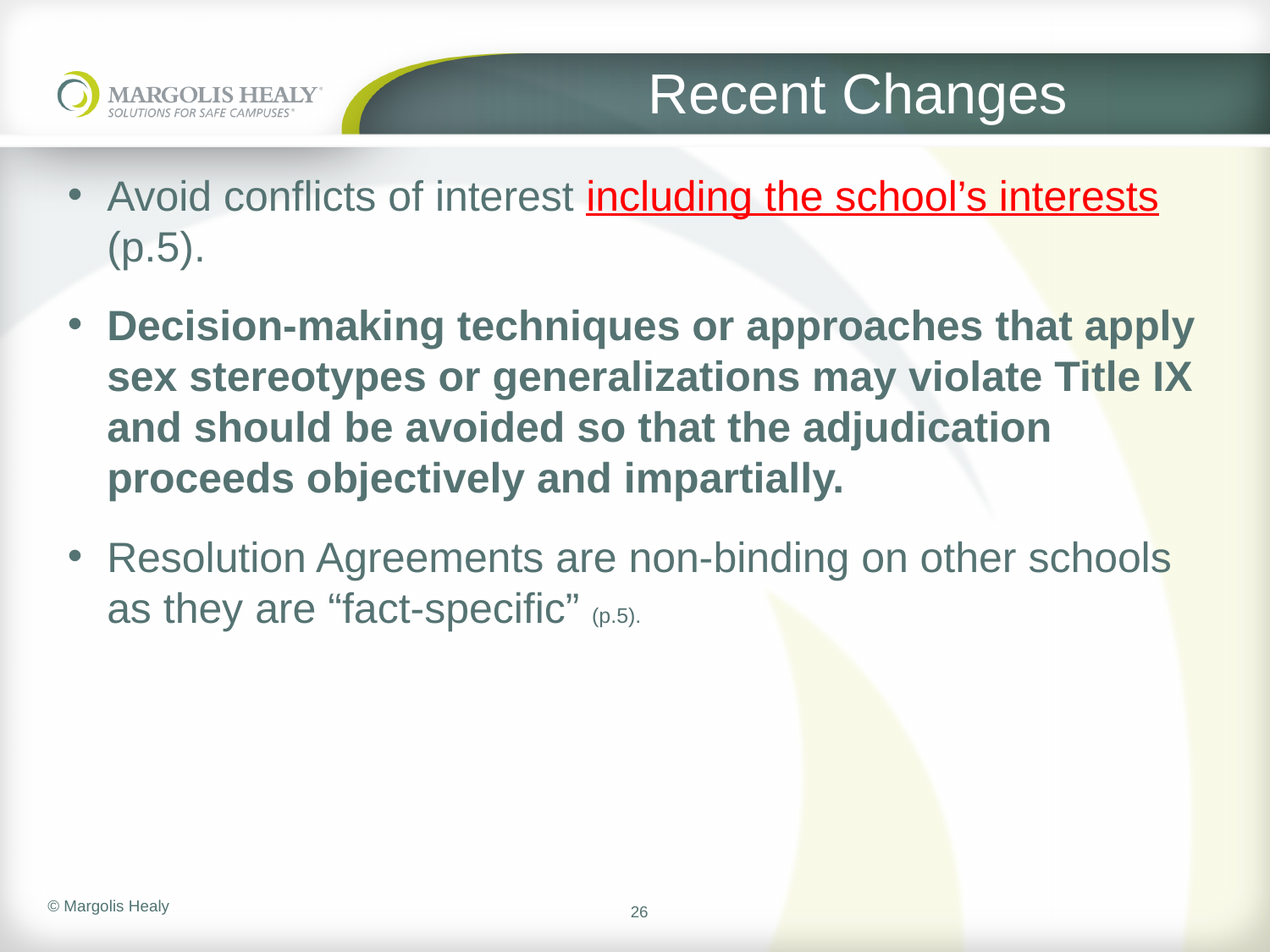

# Recent Changes
Avoid conflicts of interest including the school’s interests (p.5).
Decision-making techniques or approaches that apply sex stereotypes or generalizations may violate Title IX and should be avoided so that the adjudication proceeds objectively and impartially.
Resolution Agreements are non-binding on other schools as they are “fact-specific” (p.5).
26